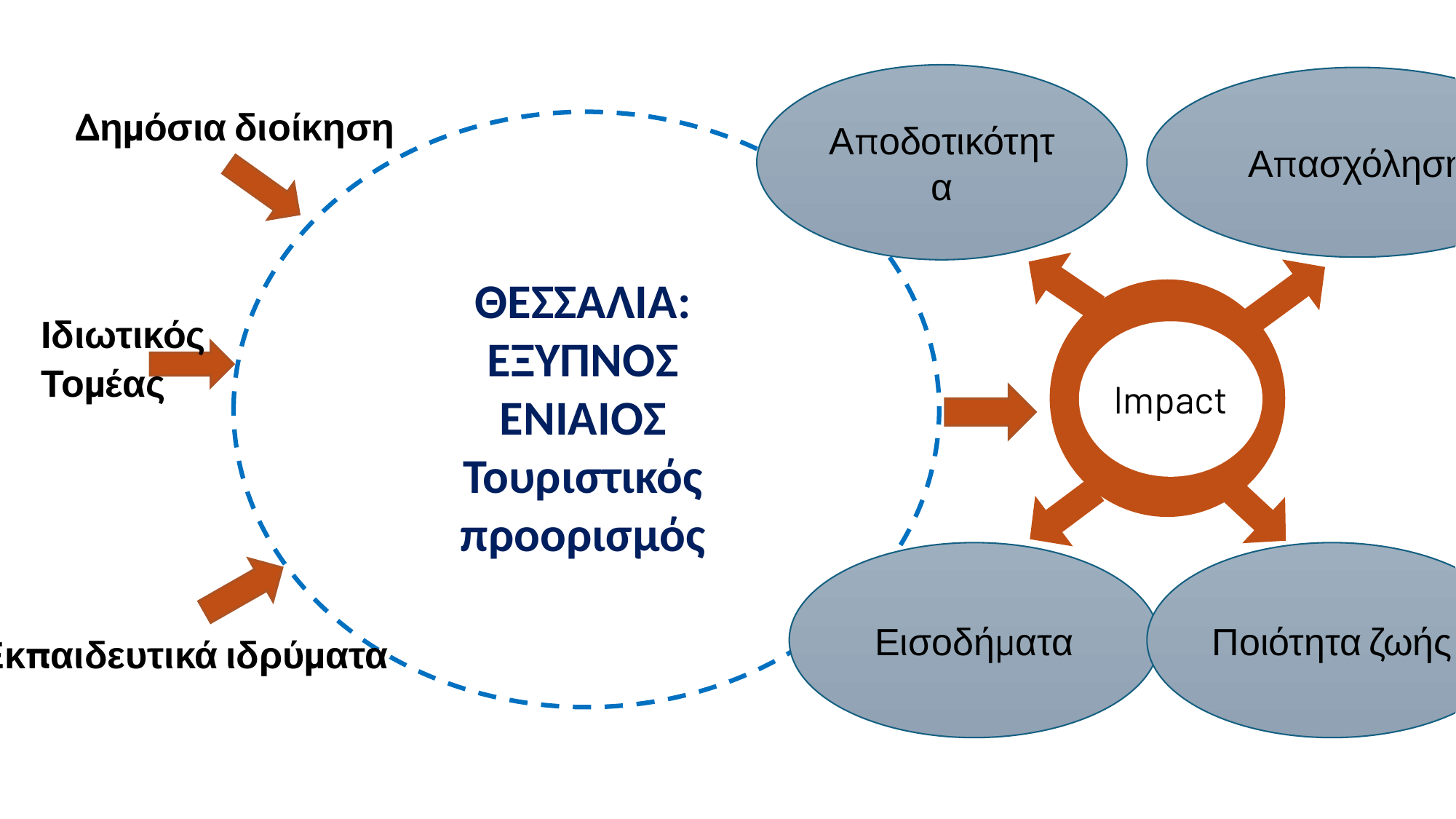

Αποδοτικότητα
Απασχόληση
Δημόσια διοίκηση

Impact
ΘΕΣΣΑΛΙΑ: ΕΞΥΠΝΟΣ ΕΝΙΑΙΟΣ Τουριστικός προορισμός
Ιδιωτικός
Τομέας

Εισοδήματα
Ποιότητα ζωής

Εκπαιδευτικά ιδρύματα